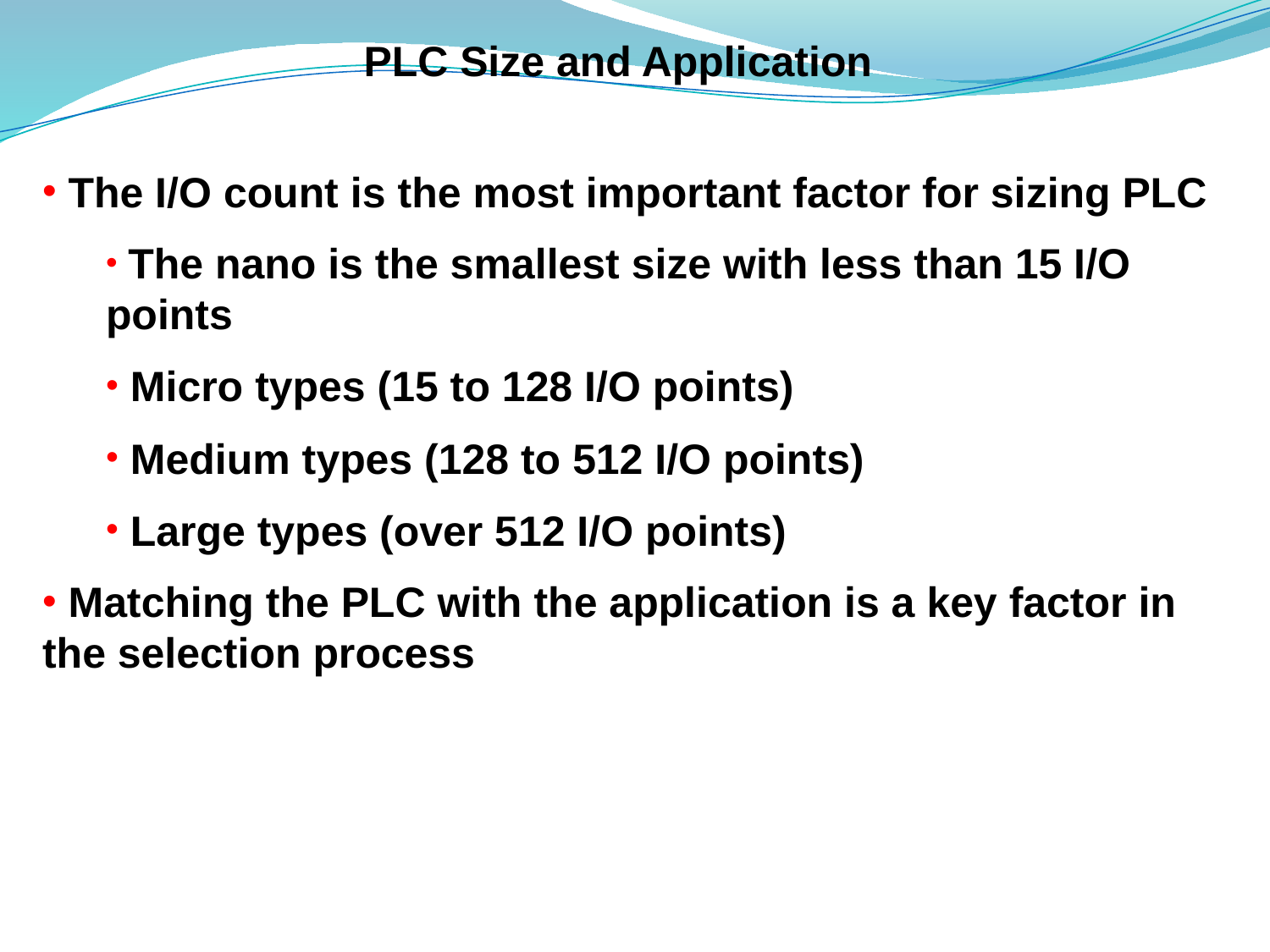

# PLC Size and Application
 The I/O count is the most important factor for sizing PLC
 The nano is the smallest size with less than 15 I/O points
 Micro types (15 to 128 I/O points)
 Medium types (128 to 512 I/O points)
 Large types (over 512 I/O points)
 Matching the PLC with the application is a key factor in the selection process